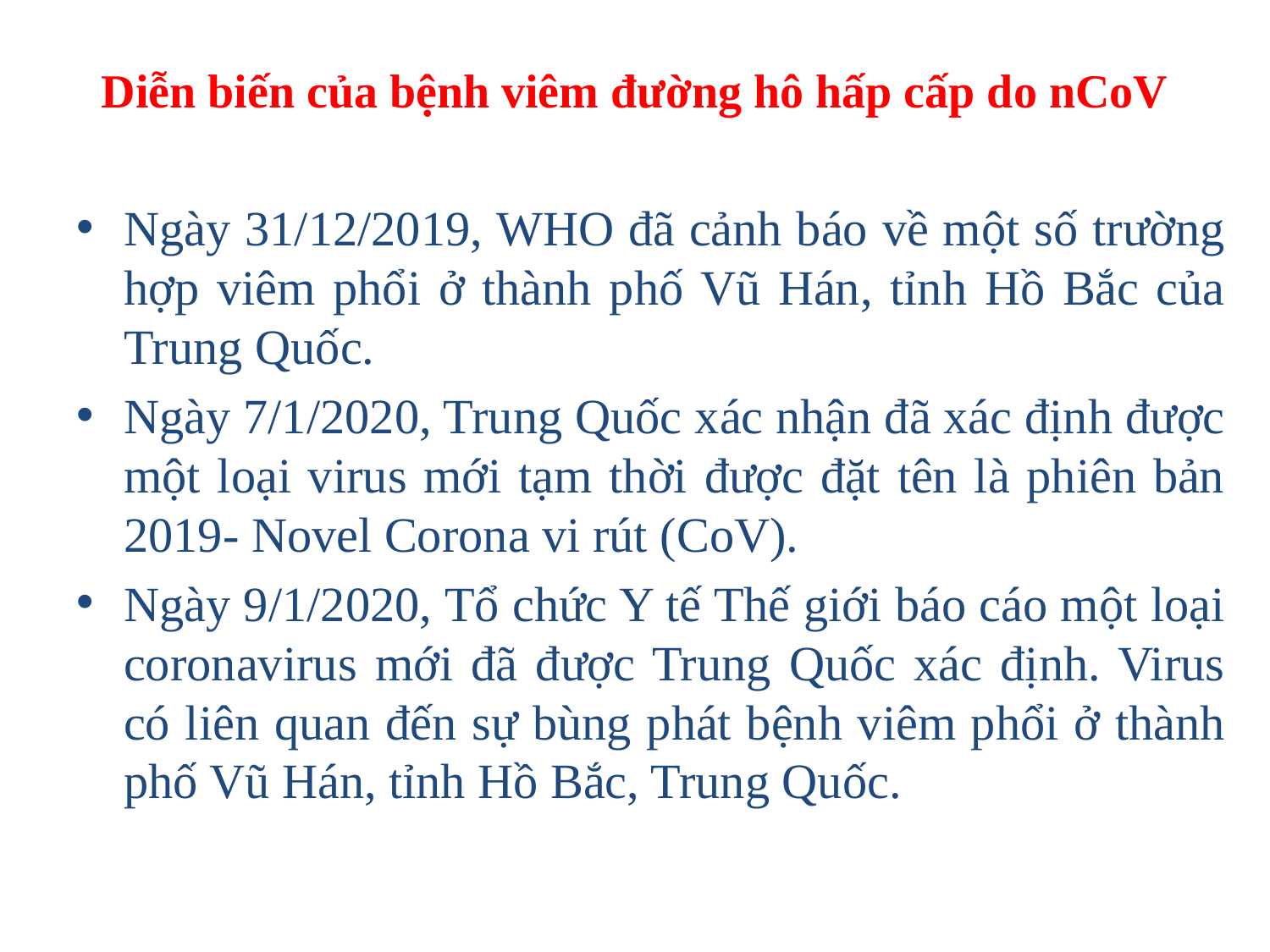

# Diễn biến của bệnh viêm đường hô hấp cấp do nCoV
Ngày 31/12/2019, WHO đã cảnh báo về một số trường hợp viêm phổi ở thành phố Vũ Hán, tỉnh Hồ Bắc của Trung Quốc.
Ngày 7/1/2020, Trung Quốc xác nhận đã xác định được một loại virus mới tạm thời được đặt tên là phiên bản 2019- Novel Corona vi rút (CoV).
Ngày 9/1/2020, Tổ chức Y tế Thế giới báo cáo một loại coronavirus mới đã được Trung Quốc xác định. Virus có liên quan đến sự bùng phát bệnh viêm phổi ở thành phố Vũ Hán, tỉnh Hồ Bắc, Trung Quốc.